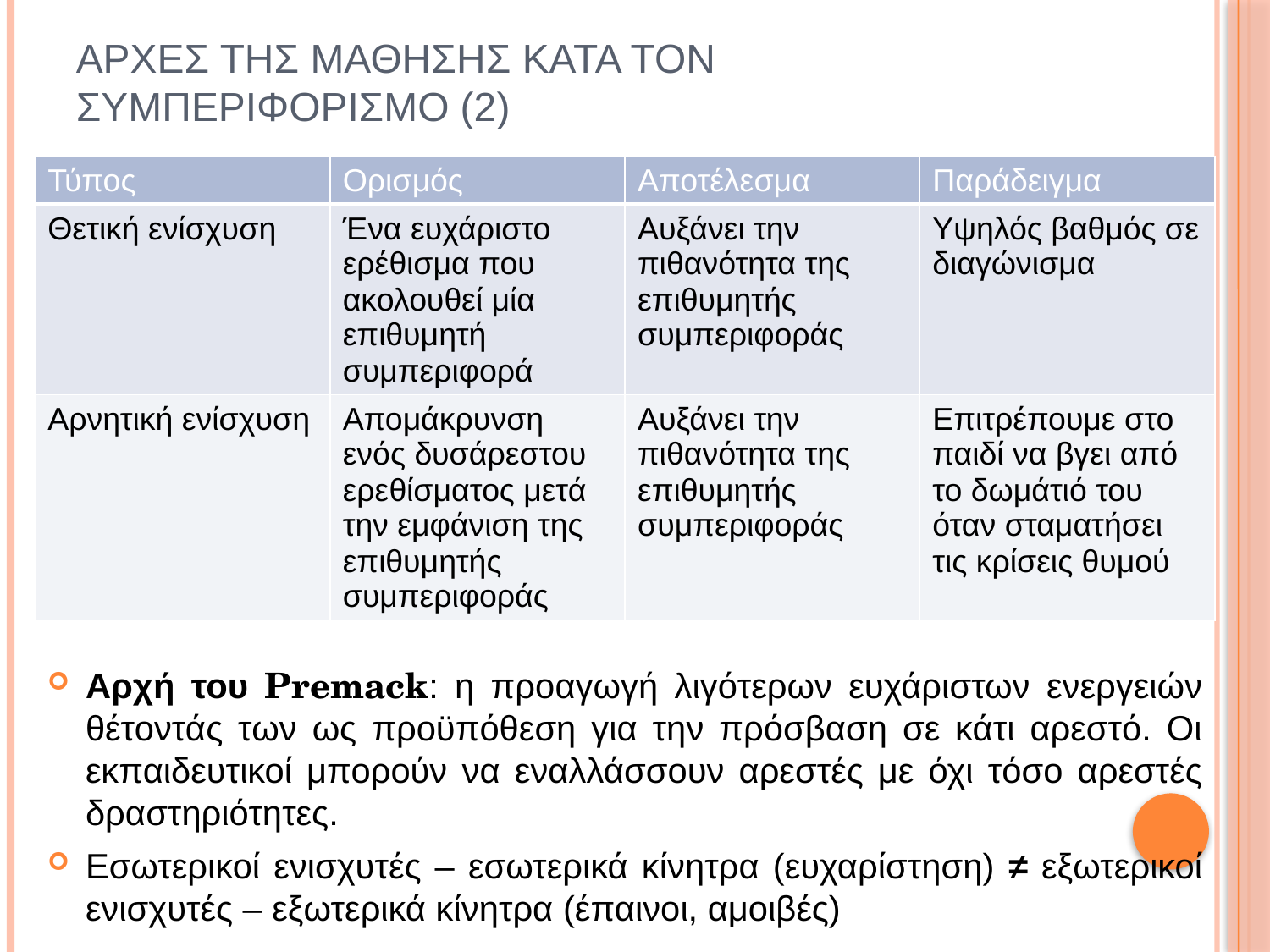

# Αρχες της μαθησης κατα τον συμπεριφορισμο (2)
| Τύπος | Ορισμός | Αποτέλεσμα | Παράδειγμα |
| --- | --- | --- | --- |
| Θετική ενίσχυση | Ένα ευχάριστο ερέθισμα που ακολουθεί μία επιθυμητή συμπεριφορά | Αυξάνει την πιθανότητα της επιθυμητής συμπεριφοράς | Υψηλός βαθμός σε διαγώνισμα |
| Αρνητική ενίσχυση | Απομάκρυνση ενός δυσάρεστου ερεθίσματος μετά την εμφάνιση της επιθυμητής συμπεριφοράς | Αυξάνει την πιθανότητα της επιθυμητής συμπεριφοράς | Επιτρέπουμε στο παιδί να βγει από το δωμάτιό του όταν σταματήσει τις κρίσεις θυμού |

Αρχή του Premack: η προαγωγή λιγότερων ευχάριστων ενεργειών θέτοντάς των ως προϋπόθεση για την πρόσβαση σε κάτι αρεστό. Οι εκπαιδευτικοί μπορούν να εναλλάσσουν αρεστές με όχι τόσο αρεστές δραστηριότητες.
Εσωτερικοί ενισχυτές – εσωτερικά κίνητρα (ευχαρίστηση) ≠ εξωτερικοί ενισχυτές – εξωτερικά κίνητρα (έπαινοι, αμοιβές)